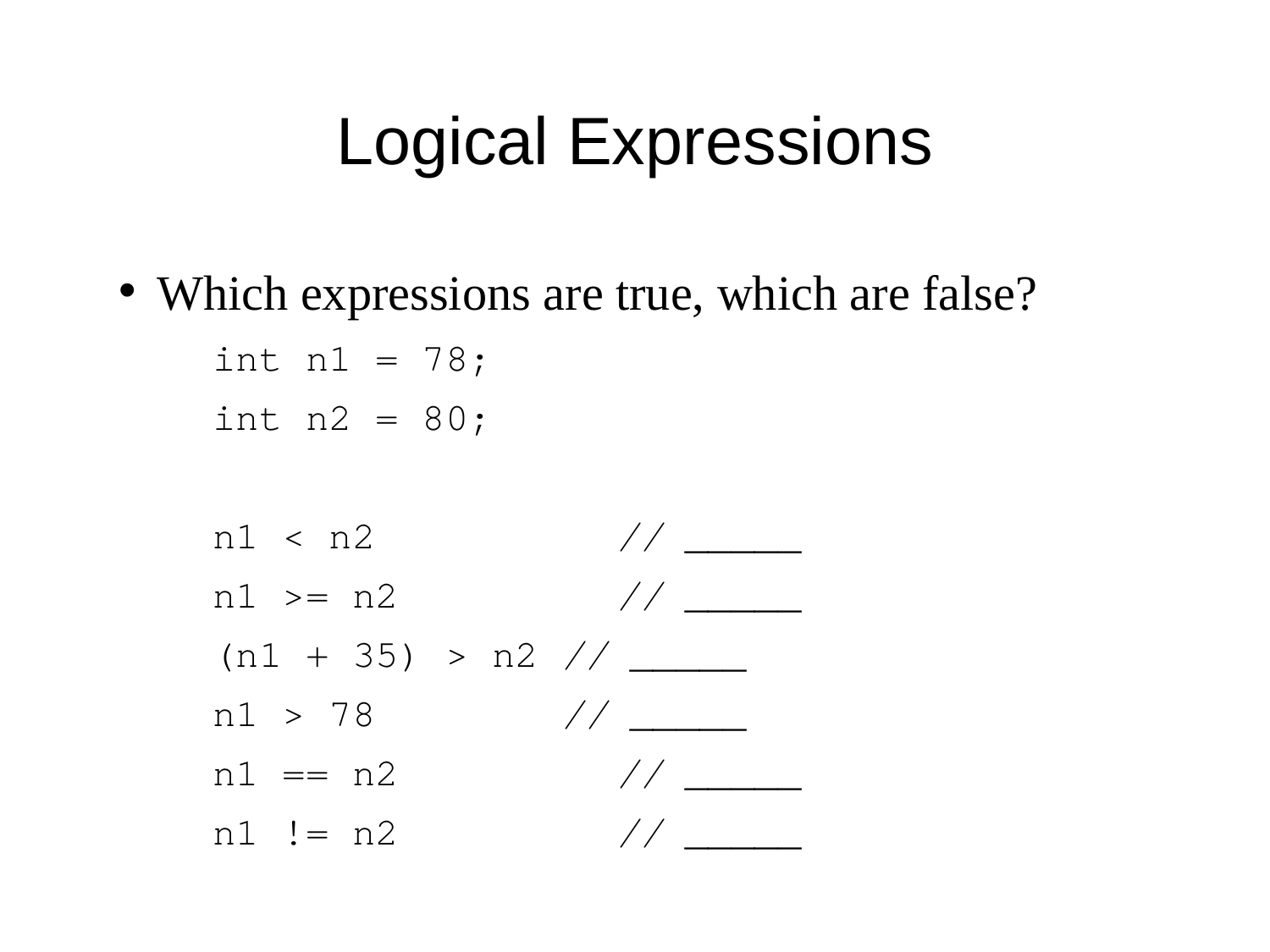

# Logical Expressions
Which expressions are true, which are false?
  int n1 = 78;
  int n2 = 80;

  n1 < n2  	   // _____
  n1 >= n2  	   // _____
  (n1 + 35) > n2 // _____
  n1 > 78        // _____
  n1 == n2 	   // _____
  n1 != n2 	   // _____